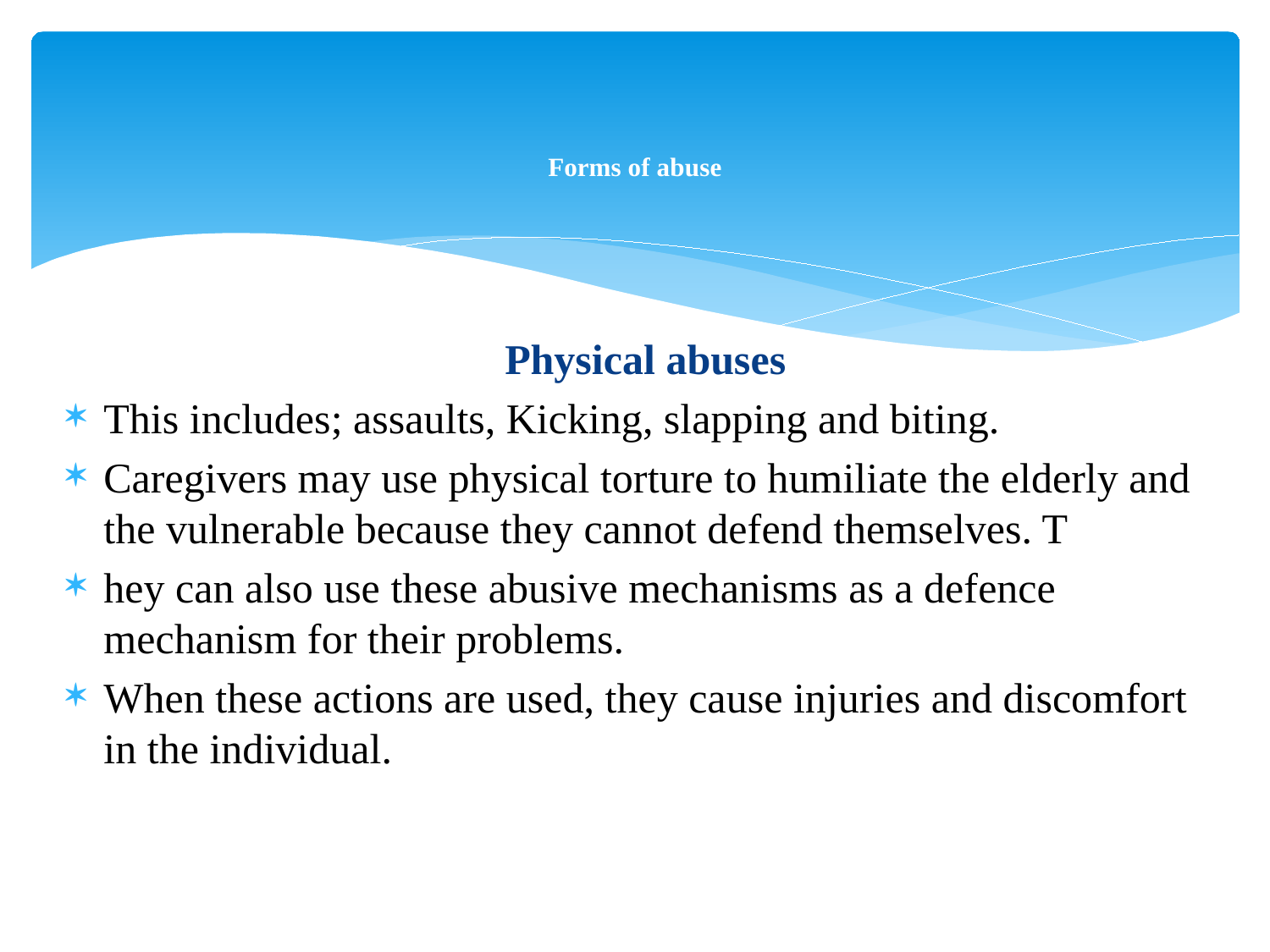

# Forms of abuse
Physical abuses
This includes; assaults, Kicking, slapping and biting.
Caregivers may use physical torture to humiliate the elderly and the vulnerable because they cannot defend themselves. T
hey can also use these abusive mechanisms as a defence mechanism for their problems.
When these actions are used, they cause injuries and discomfort in the individual.